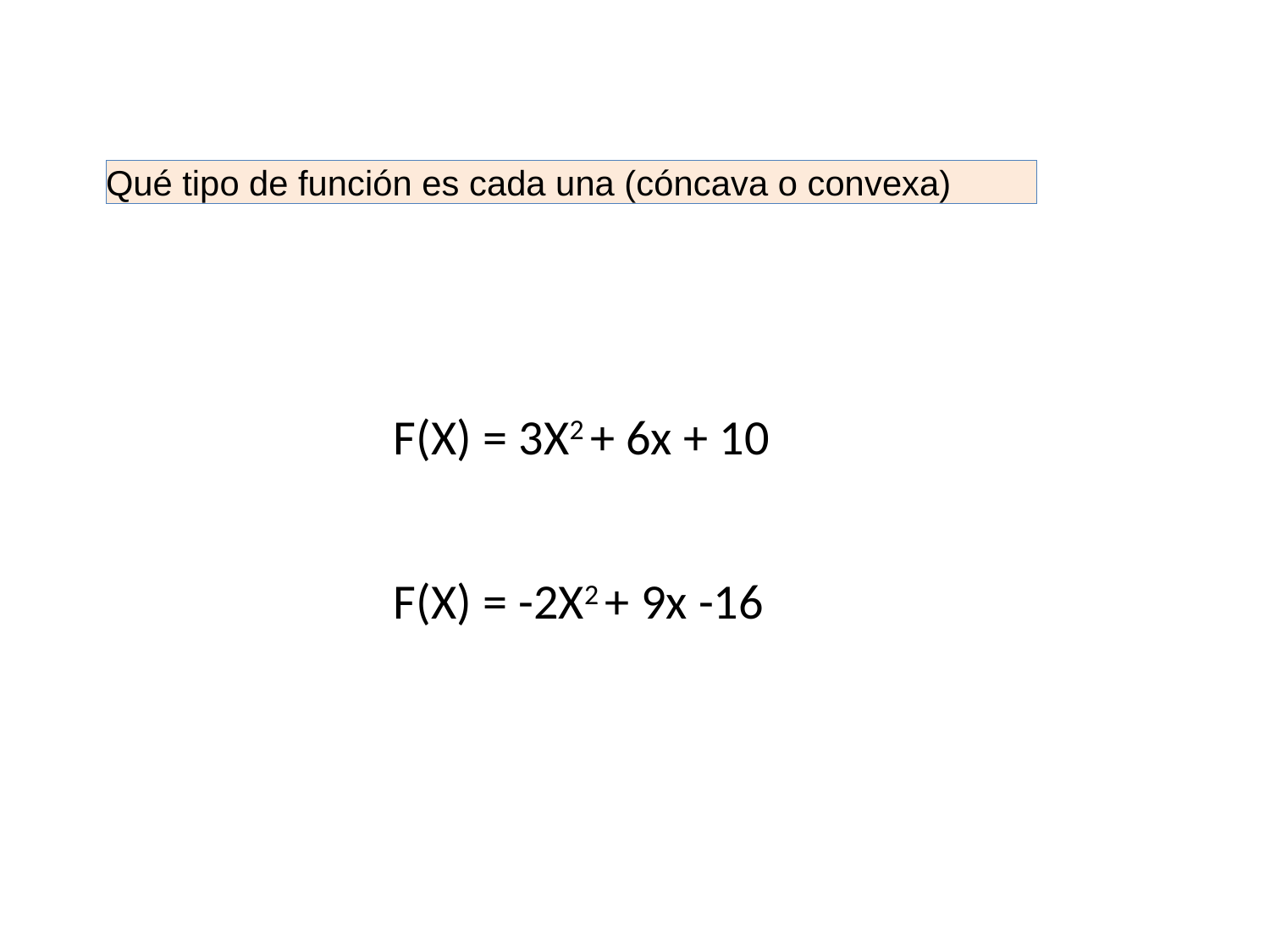

# Qué tipo de función es cada una (cóncava o convexa)
F(X) = 3X2 + 6x + 10

F(X) = -2X2 + 9x -16